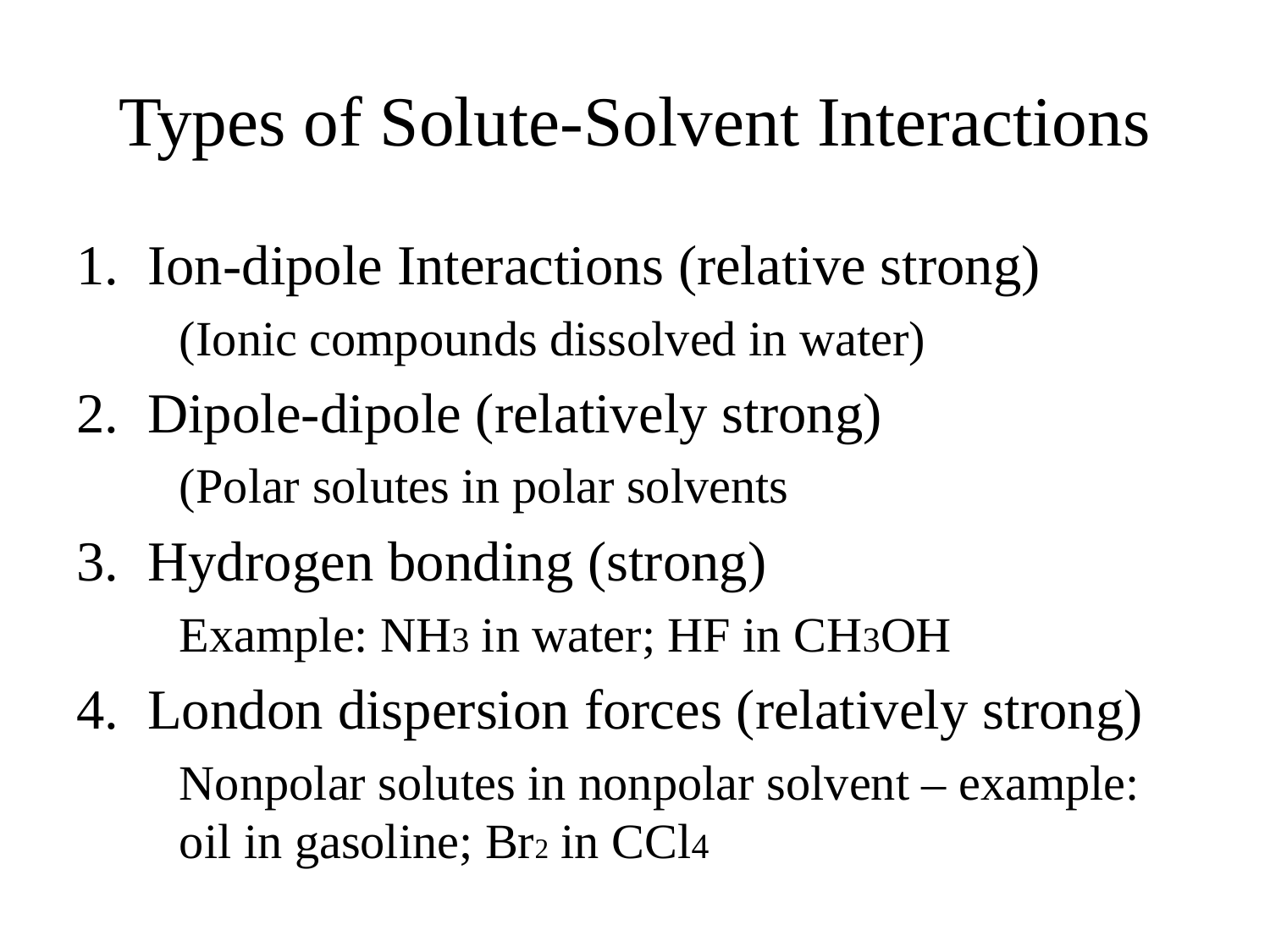

# Types of Solute-Solvent Interactions
Ion-dipole Interactions (relative strong)
	(Ionic compounds dissolved in water)
Dipole-dipole (relatively strong)
	(Polar solutes in polar solvents
Hydrogen bonding (strong)
	Example: NH3 in water; HF in CH3OH
London dispersion forces (relatively strong)
	Nonpolar solutes in nonpolar solvent – example: oil in gasoline; Br2 in CCl4